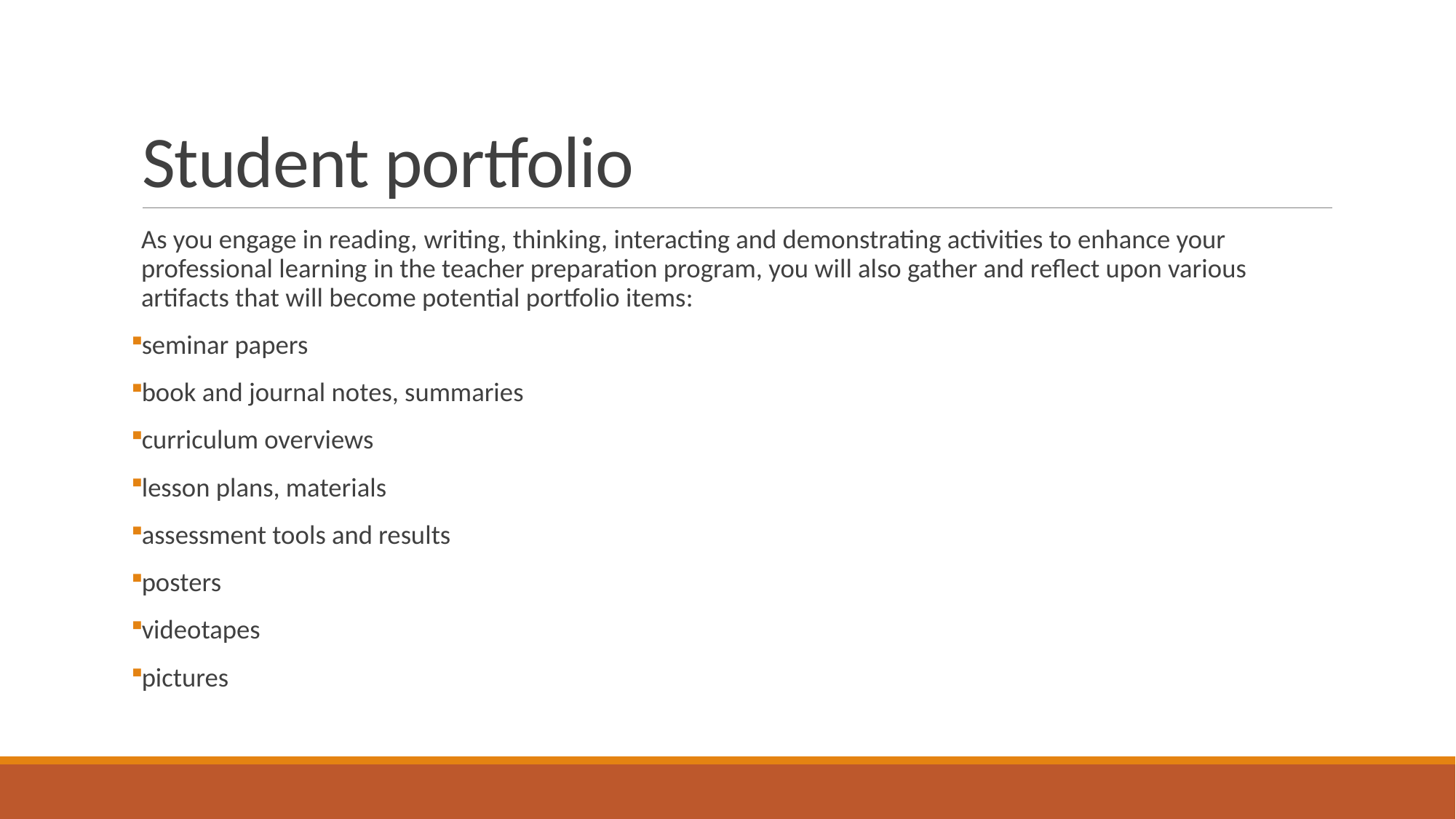

# Student portfolio
As you engage in reading, writing, thinking, interacting and demonstrating activities to enhance your professional learning in the teacher preparation program, you will also gather and reflect upon various artifacts that will become potential portfolio items:
seminar papers
book and journal notes, summaries
curriculum overviews
lesson plans, materials
assessment tools and results
posters
videotapes
pictures